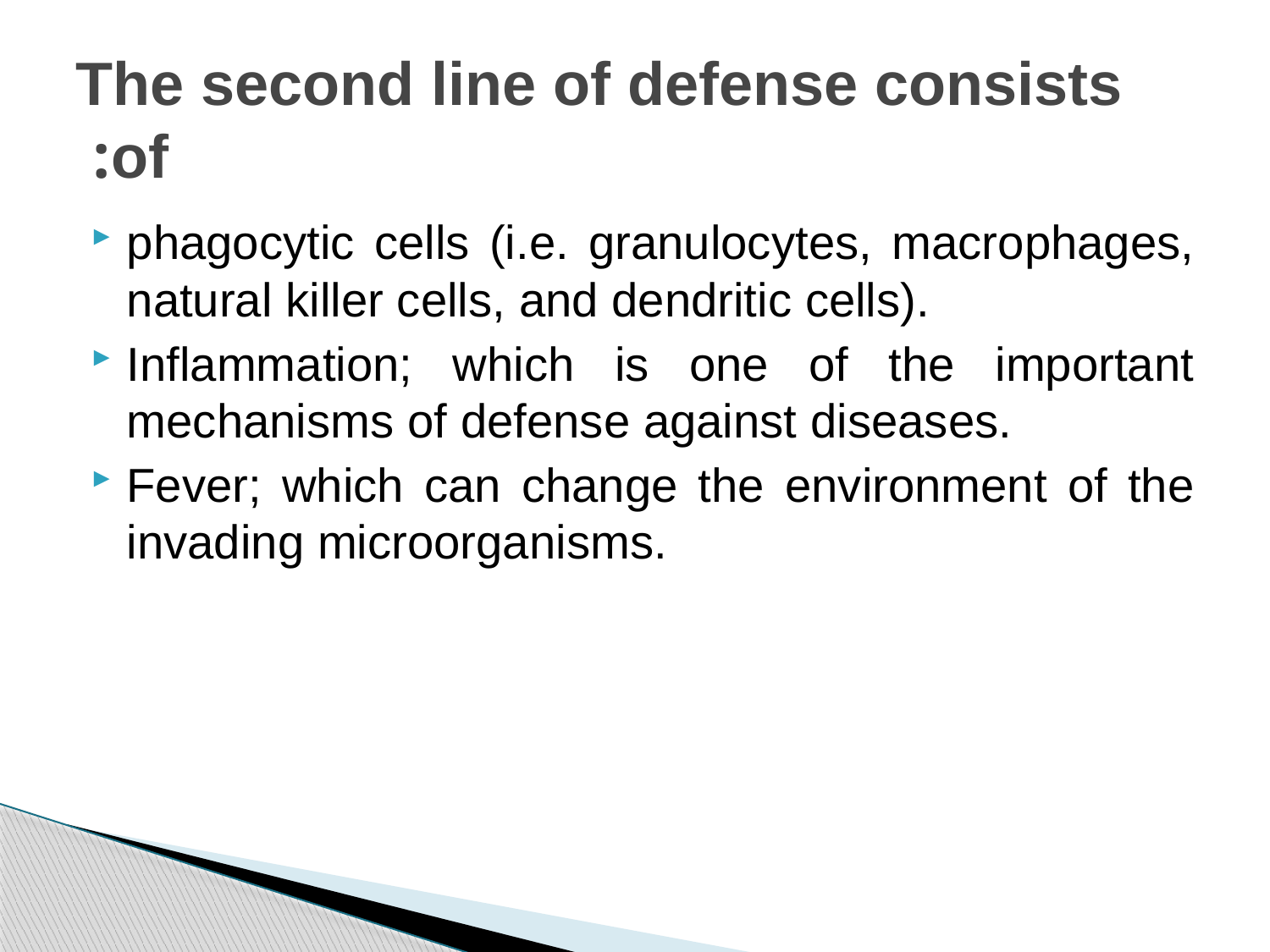

# The second line of defense consists of:
phagocytic cells (i.e. granulocytes, macrophages, natural killer cells, and dendritic cells).
Inflammation; which is one of the important mechanisms of defense against diseases.
Fever; which can change the environment of the invading microorganisms.